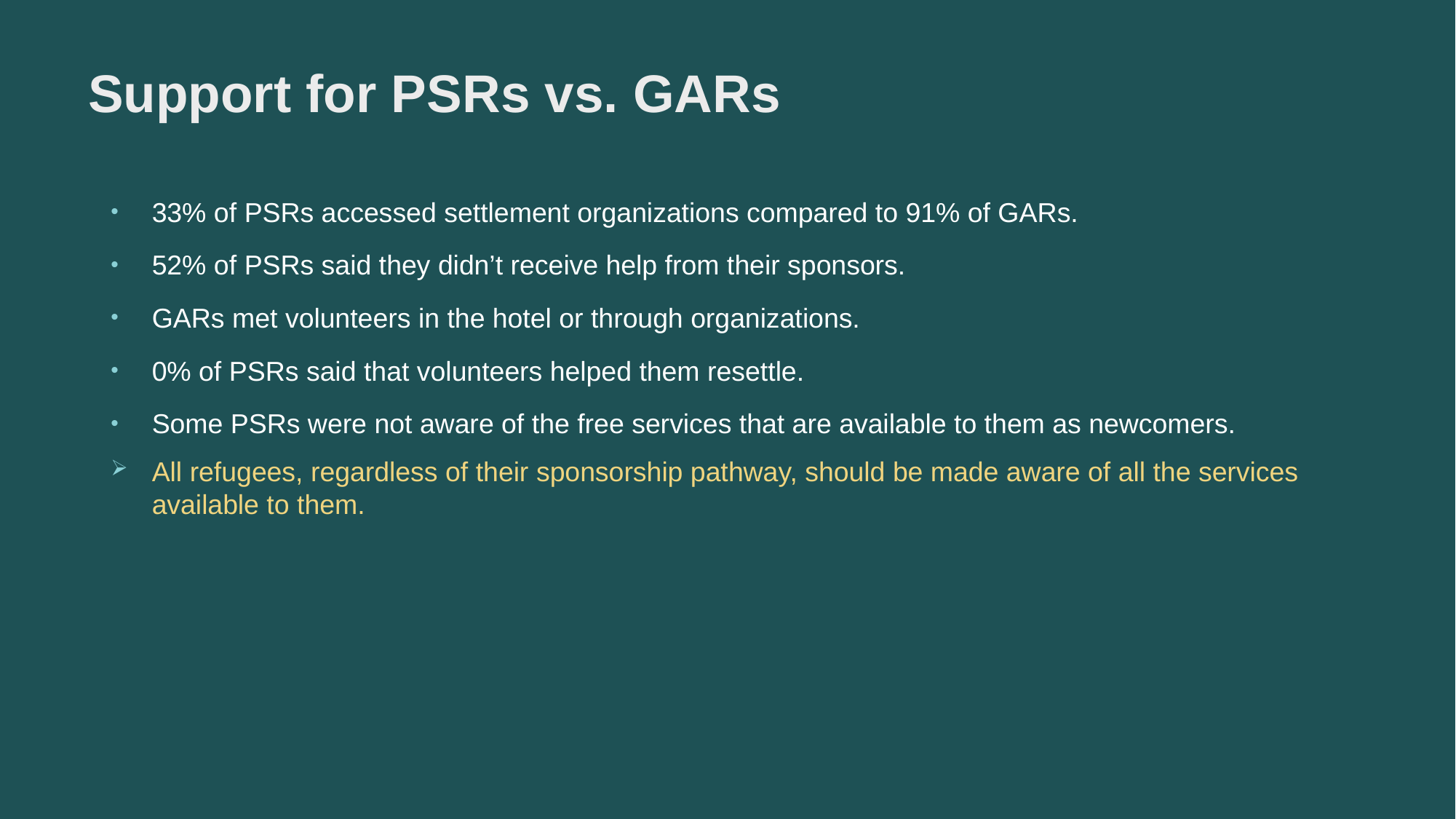

# Support for PSRs vs. GARs
33% of PSRs accessed settlement organizations compared to 91% of GARs.
52% of PSRs said they didn’t receive help from their sponsors.
GARs met volunteers in the hotel or through organizations.
0% of PSRs said that volunteers helped them resettle.
Some PSRs were not aware of the free services that are available to them as newcomers.
All refugees, regardless of their sponsorship pathway, should be made aware of all the services available to them.